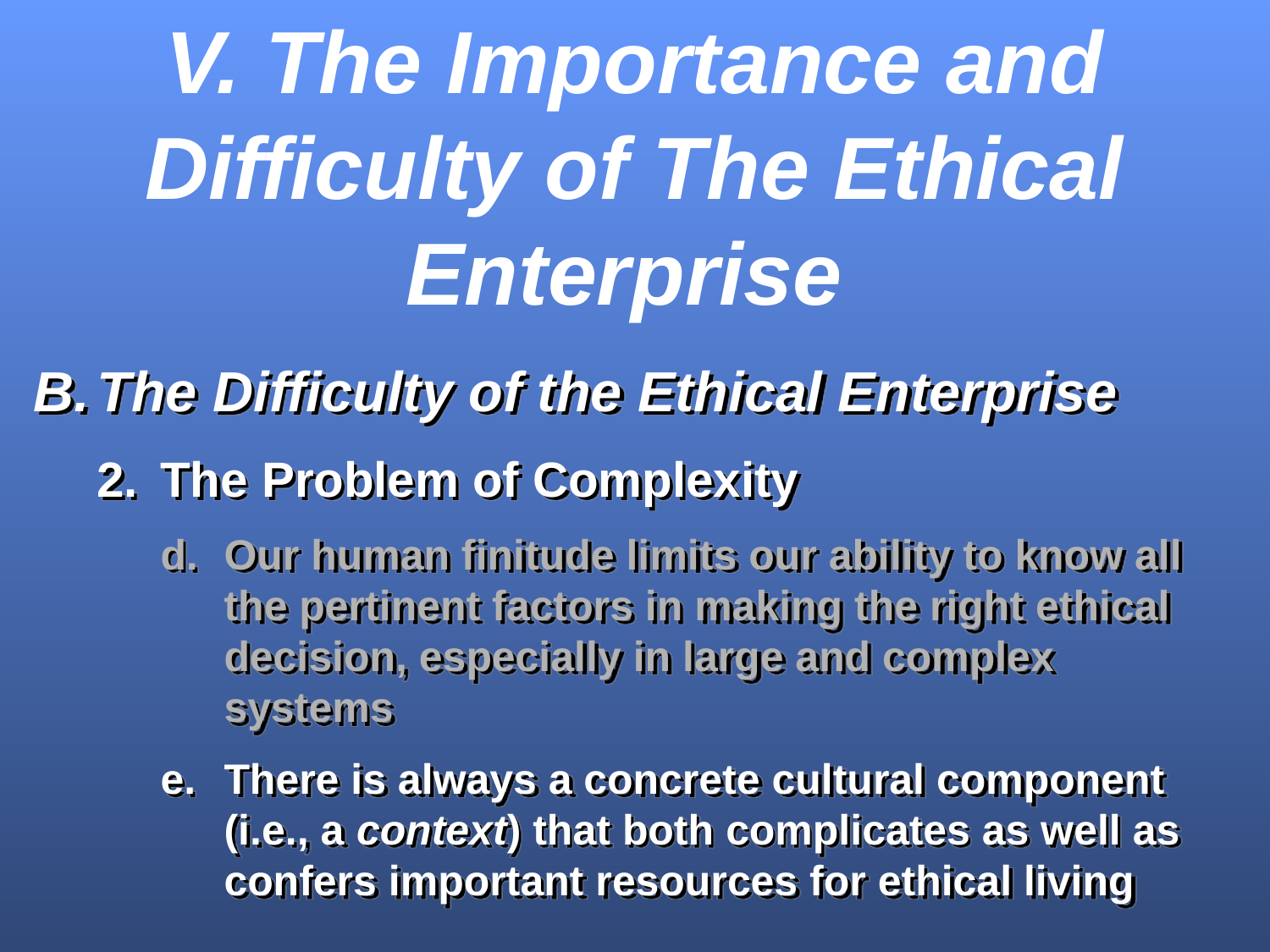

V. The Importance and Difficulty of The Ethical Enterprise
The Difficulty of the Ethical Enterprise
The Problem of Complexity
Our human finitude limits our ability to know all the pertinent factors in making the right ethical decision, especially in large and complex systems
There is always a concrete cultural component (i.e., a context) that both complicates as well as confers important resources for ethical living